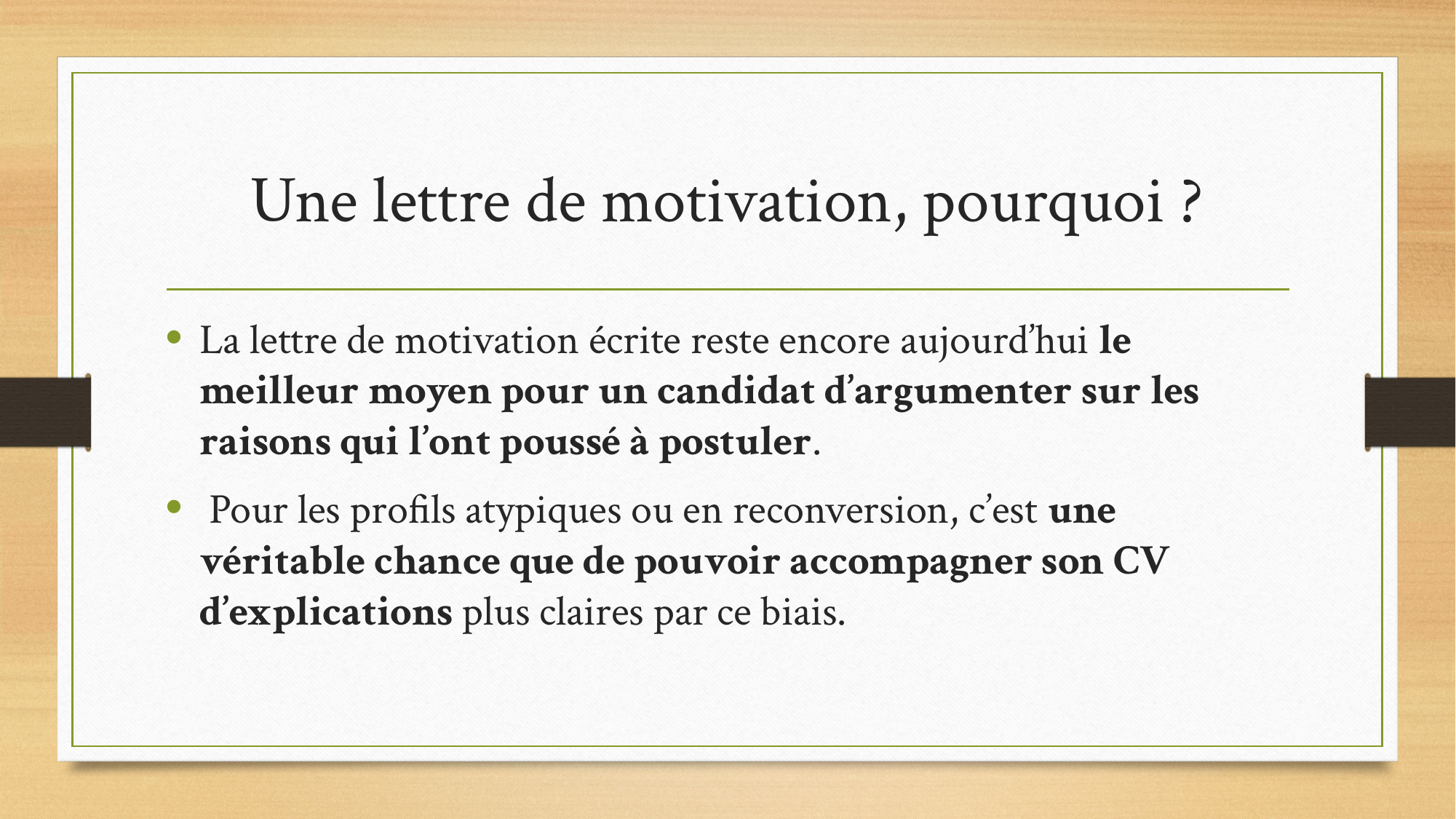

# Une lettre de motivation, pourquoi ?
La lettre de motivation écrite reste encore aujourd’hui le meilleur moyen pour un candidat d’argumenter sur les raisons qui l’ont poussé à postuler.
 Pour les profils atypiques ou en reconversion, c’est une véritable chance que de pouvoir accompagner son CV d’explications plus claires par ce biais.